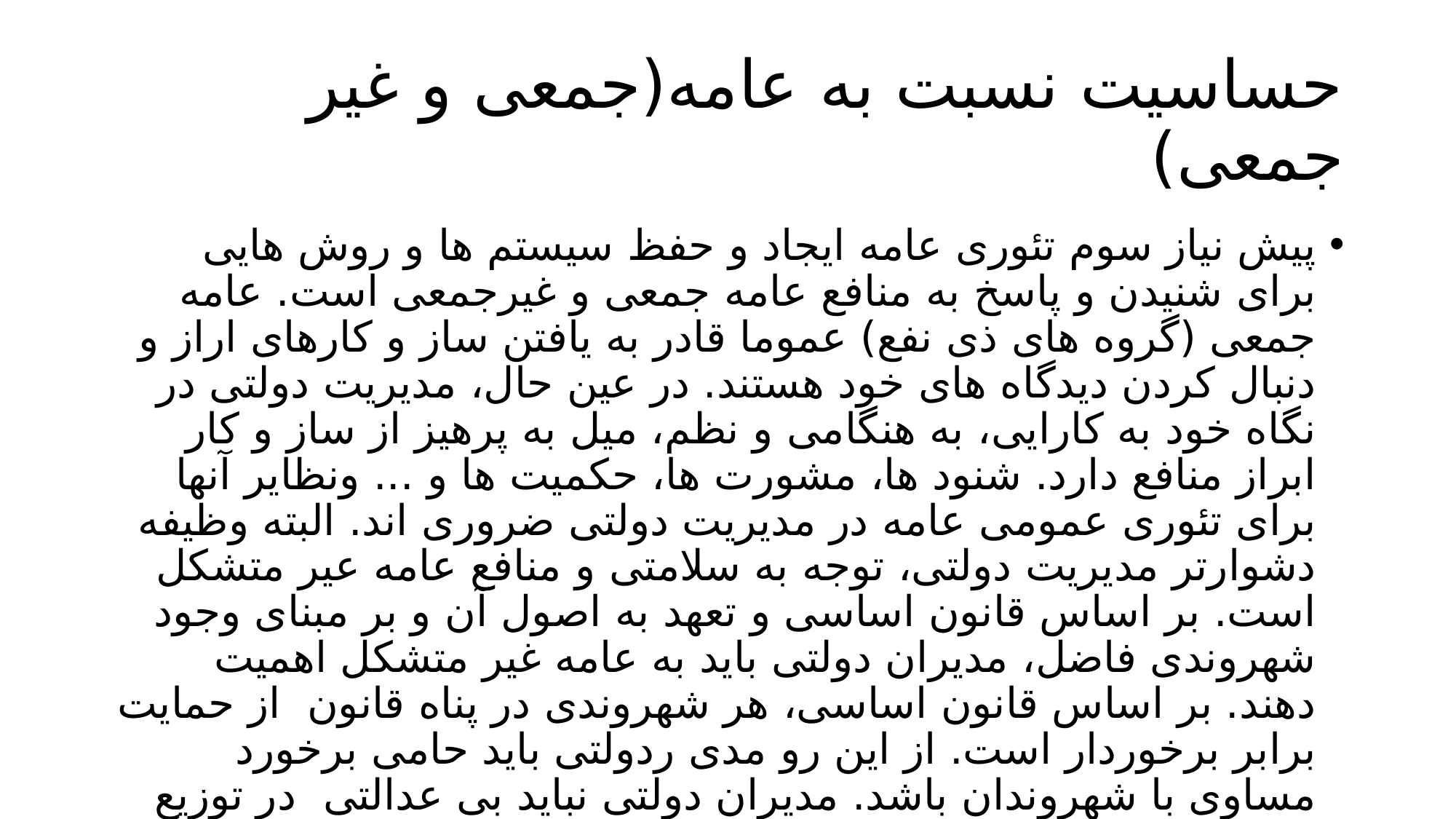

# حساسیت نسبت به عامه(جمعی و غیر جمعی)
پیش نیاز سوم تئوری عامه ایجاد و حفظ سیستم ها و روش هایی برای شنیدن و پاسخ به منافع عامه جمعی و غیرجمعی است. عامه جمعی (گروه های ذی نفع) عموما قادر به یافتن ساز و کارهای اراز و دنبال کردن دیدگاه های خود هستند. در عین حال، مدیریت دولتی در نگاه خود به کارایی، به هنگامی و نظم، میل به پرهیز از ساز و کار ابراز منافع دارد. شنود ها، مشورت ها، حکمیت ها و ... ونظایر آنها برای تئوری عمومی عامه در مدیریت دولتی ضروری اند. البته وظیفه دشوارتر مدیریت دولتی، توجه به سلامتی و منافع عامه عیر متشکل است. بر اساس قانون اساسی و تعهد به اصول آن و بر مبنای وجود شهروندی فاضل، مدیران دولتی باید به عامه غیر متشکل اهمیت دهند. بر اساس قانون اساسی، هر شهروندی در پناه قانون  از حمایت برابر برخوردار است. از این رو مدی ردولتی باید حامی برخورد مساوی با شهروندان باشد. مدیران دولتی نباید بی عدالتی  در توزیع خدمات عمومی یا فرصت های استخدامی در بخش دولتی،را